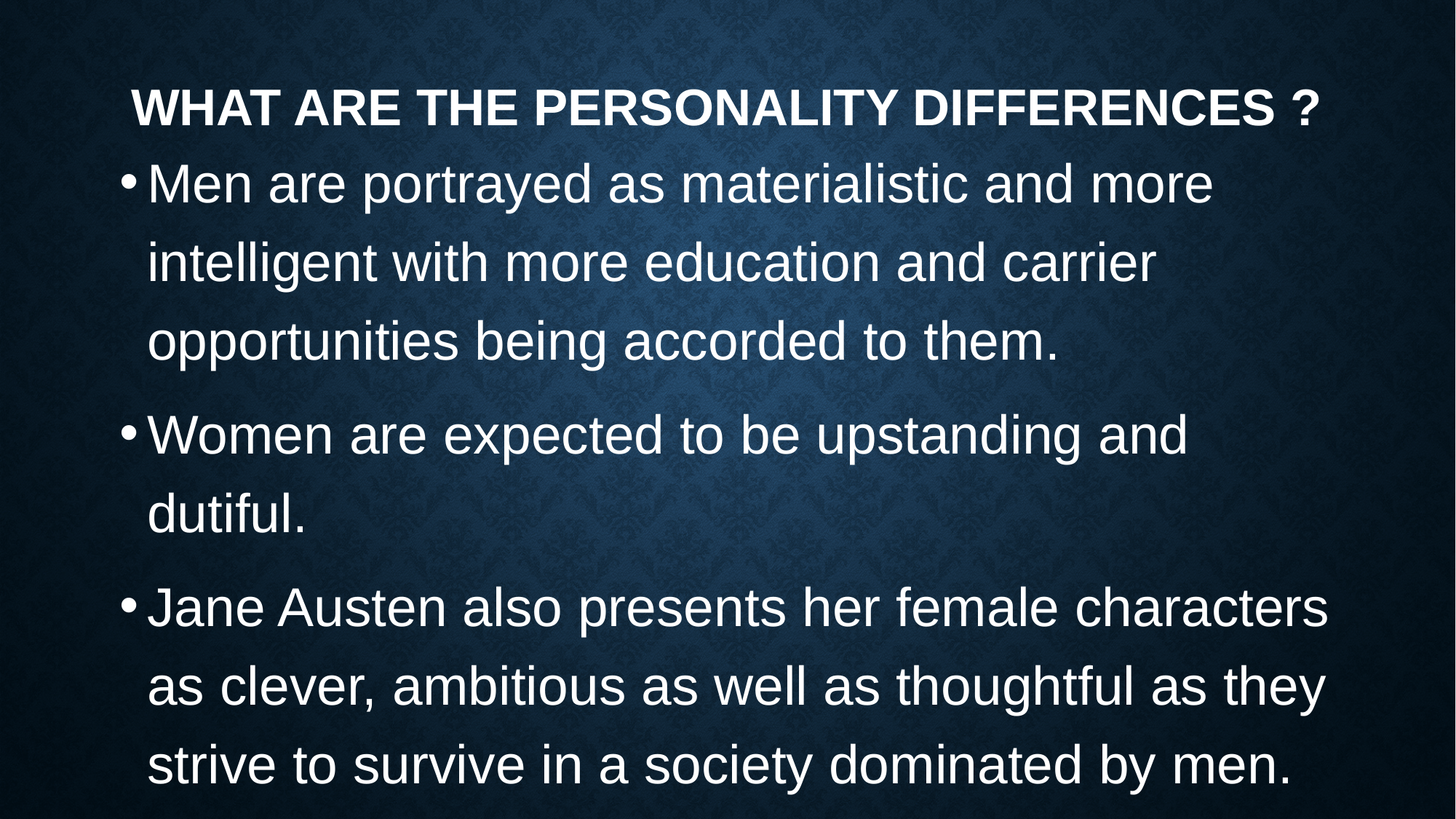

# What are the personality differences ?
Men are portrayed as materialistic and more intelligent with more education and carrier opportunities being accorded to them.
Women are expected to be upstanding and dutiful.
Jane Austen also presents her female characters as clever, ambitious as well as thoughtful as they strive to survive in a society dominated by men.